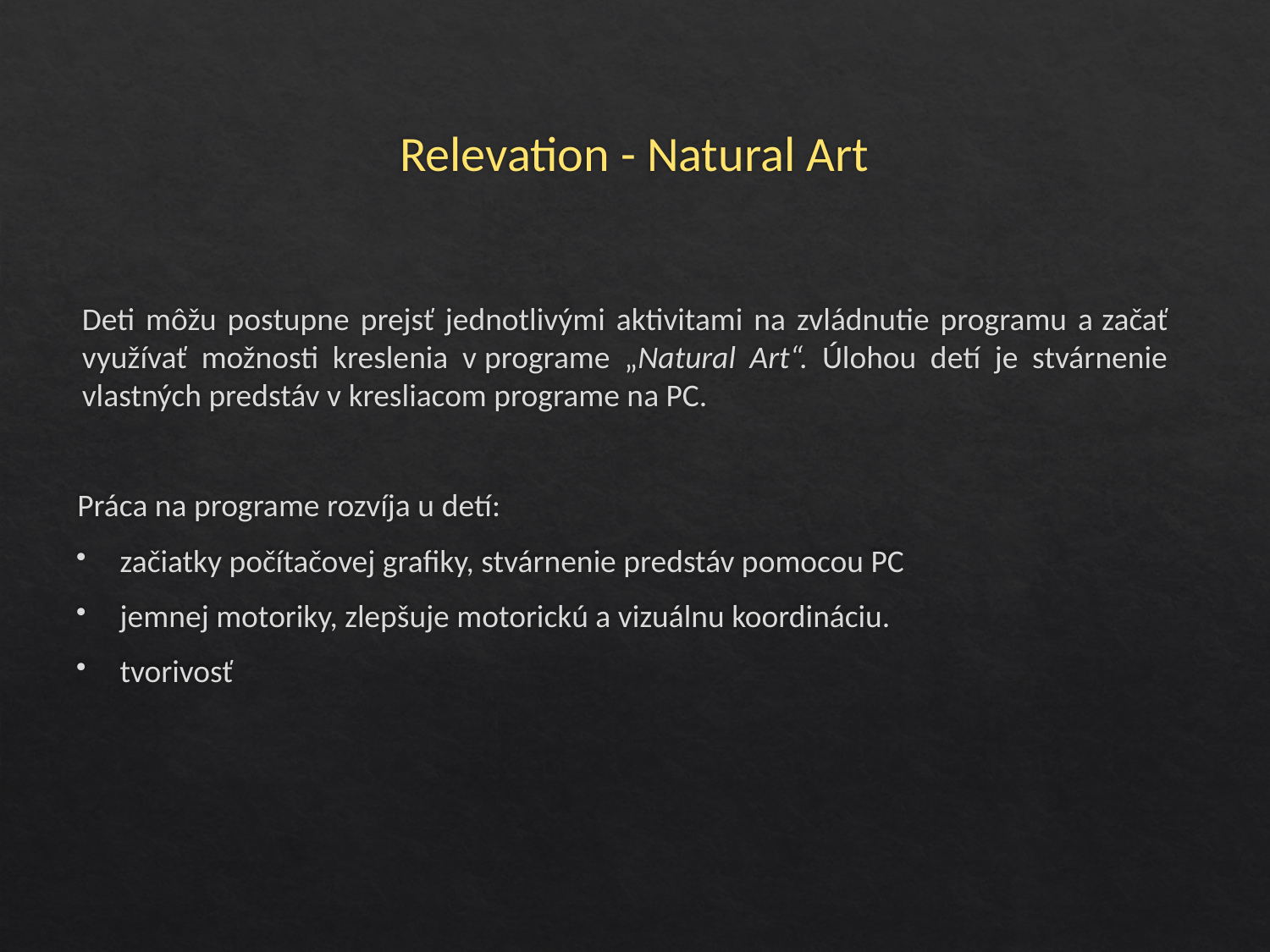

# Relevation - Natural Art

	Deti môžu postupne prejsť jednotlivými aktivitami na zvládnutie programu a začať využívať možnosti kreslenia v programe „Natural Art“. Úlohou detí je stvárnenie vlastných predstáv v kresliacom programe na PC.

Práca na programe rozvíja u detí:
začiatky počítačovej grafiky, stvárnenie predstáv pomocou PC
jemnej motoriky, zlepšuje motorickú a vizuálnu koordináciu.
tvorivosť